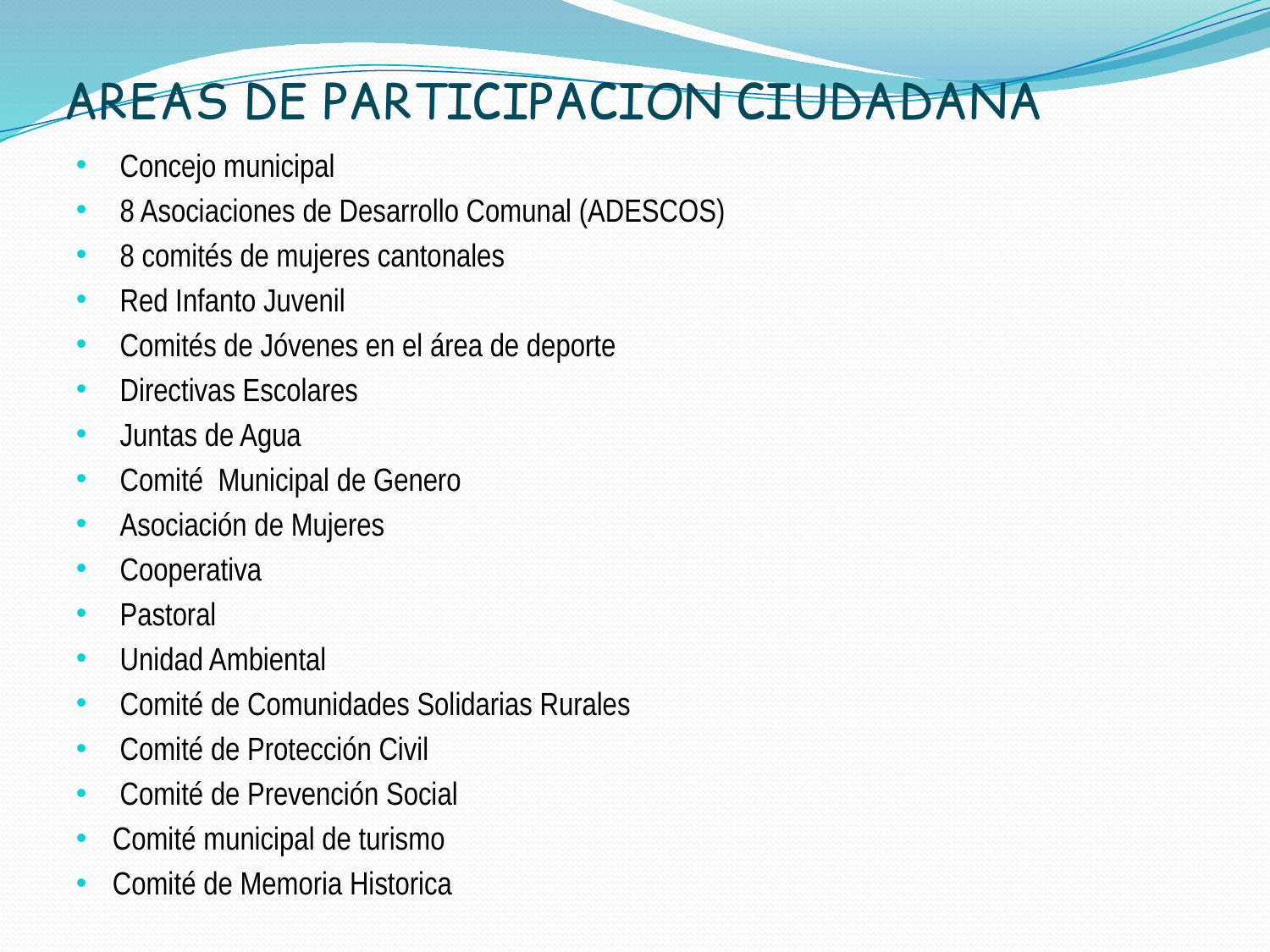

# AREAS DE PARTICIPACION CIUDADANA
 Concejo municipal
 8 Asociaciones de Desarrollo Comunal (ADESCOS)
 8 comités de mujeres cantonales
 Red Infanto Juvenil
 Comités de Jóvenes en el área de deporte
 Directivas Escolares
 Juntas de Agua
 Comité  Municipal de Genero
 Asociación de Mujeres
 Cooperativa
 Pastoral
 Unidad Ambiental
 Comité de Comunidades Solidarias Rurales
 Comité de Protección Civil
 Comité de Prevención Social
Comité municipal de turismo
Comité de Memoria Historica